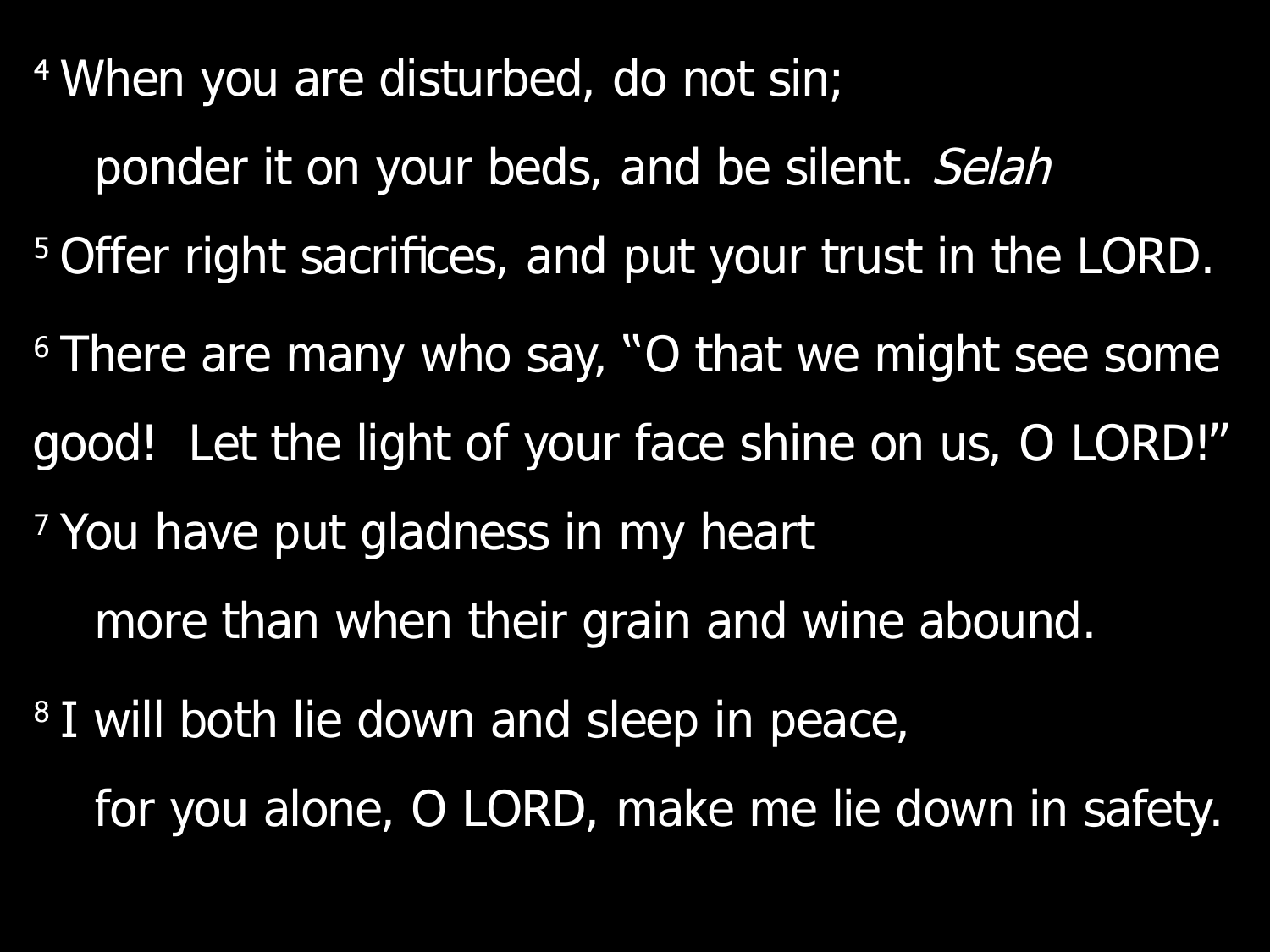

4 When you are disturbed, do not sin;
    ponder it on your beds, and be silent. Selah
5 Offer right sacrifices, and put your trust in the Lord.
6 There are many who say, “O that we might see some good!  Let the light of your face shine on us, O Lord!”
7 You have put gladness in my heart
    more than when their grain and wine abound.
8 I will both lie down and sleep in peace,
    for you alone, O Lord, make me lie down in safety.